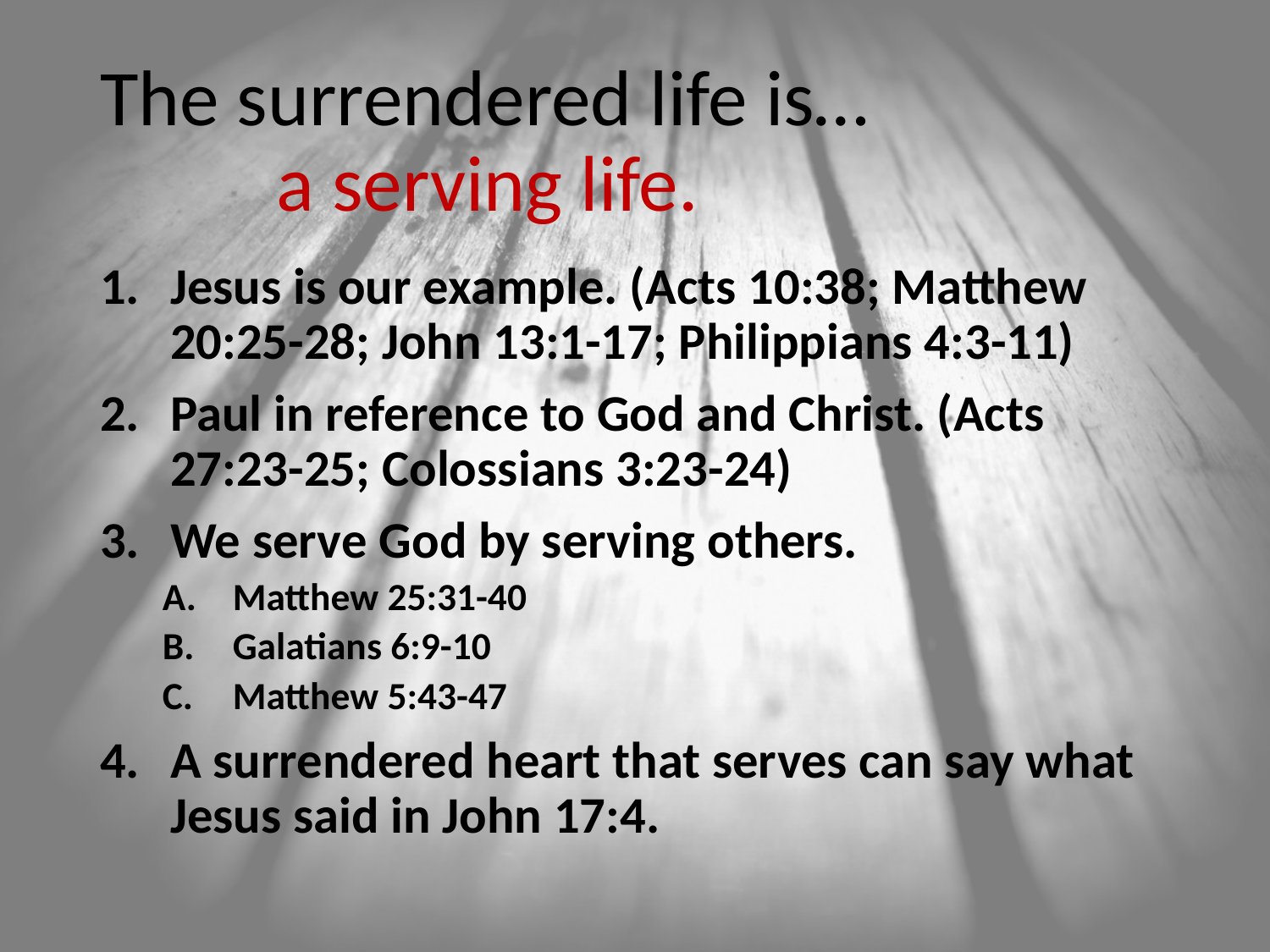

# The surrendered life is… a serving life.
Jesus is our example. (Acts 10:38; Matthew 20:25-28; John 13:1-17; Philippians 4:3-11)
Paul in reference to God and Christ. (Acts 27:23-25; Colossians 3:23-24)
We serve God by serving others.
Matthew 25:31-40
Galatians 6:9-10
Matthew 5:43-47
A surrendered heart that serves can say what Jesus said in John 17:4.